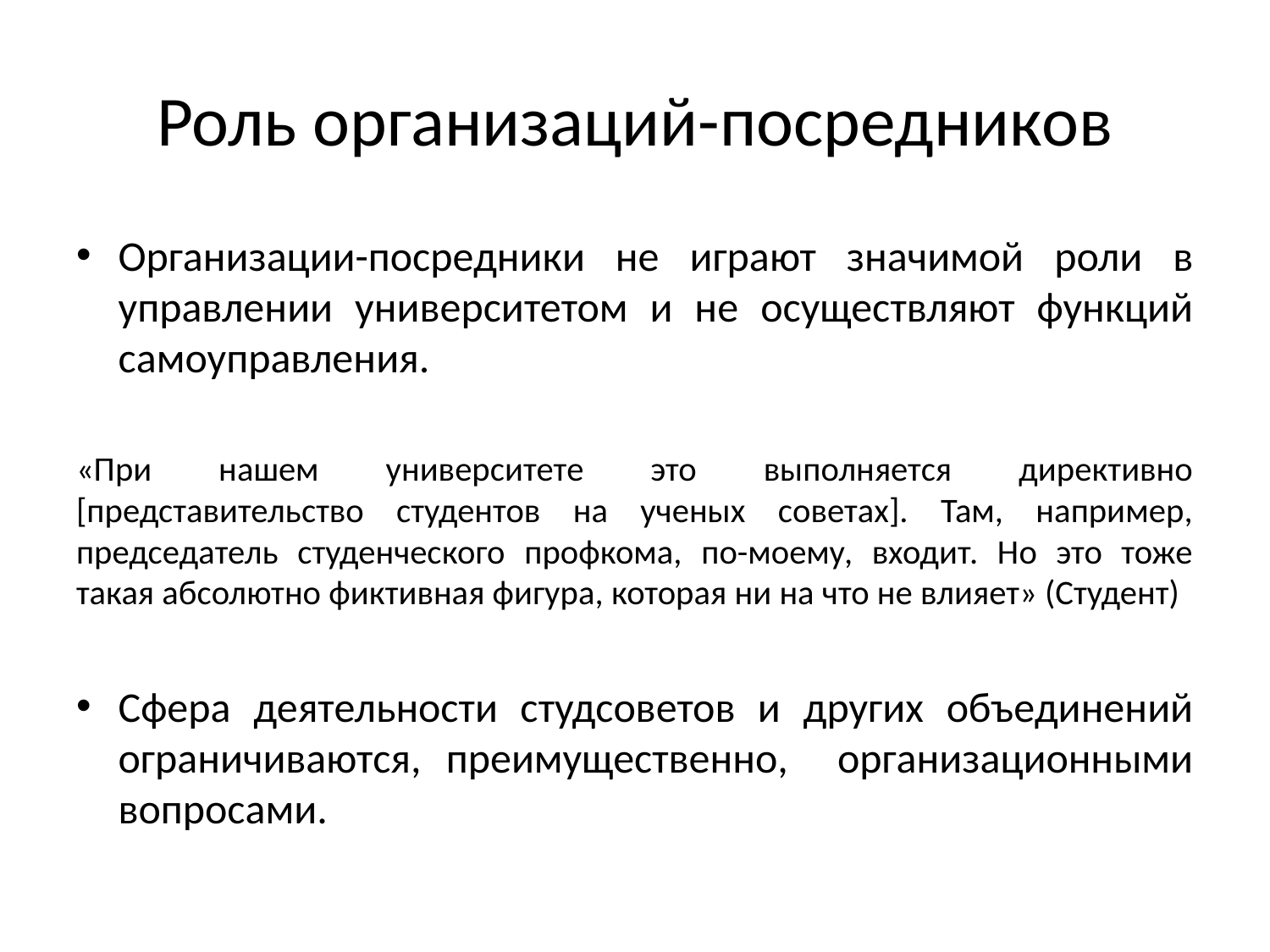

# Роль организаций-посредников
Организации-посредники не играют значимой роли в управлении университетом и не осуществляют функций самоуправления.

«При нашем университете это выполняется директивно [представительство студентов на ученых советах]. Там, например, председатель студенческого профкома, по-моему, входит. Но это тоже такая абсолютно фиктивная фигура, которая ни на что не влияет» (Студент)

Сфера деятельности студсоветов и других объединений ограничиваются, преимущественно,  организационными вопросами.